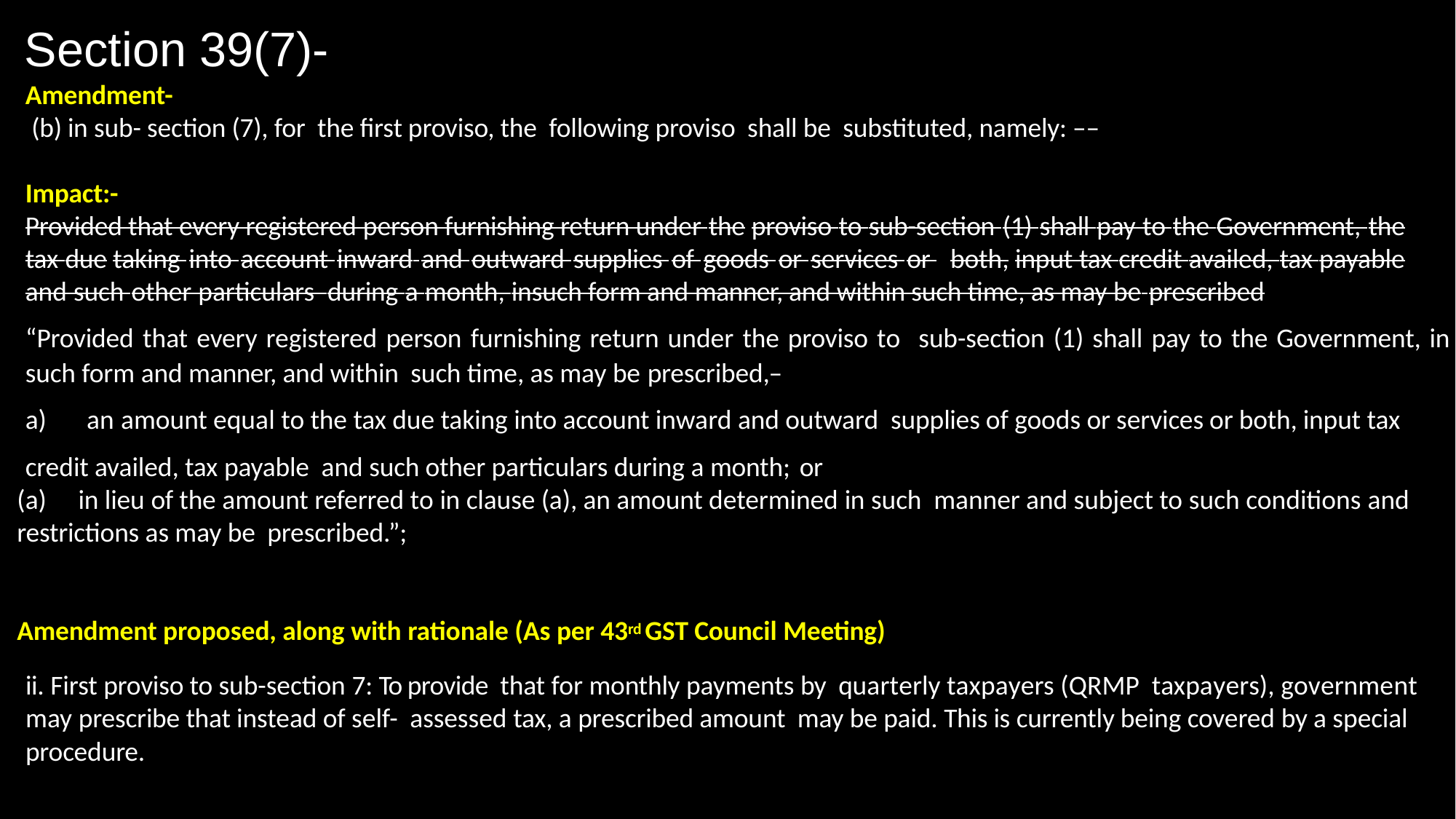

# Section 39(7)-
Amendment-
 (b) in sub- section (7), for  the first proviso, the  following proviso  shall be  substituted, namely: ––

Impact:-
Provided that every registered person furnishing return under the proviso to sub-section (1) shall pay to the Government, the tax due taking into account inward and outward supplies of goods or services or   both, input tax credit availed, tax payable and such other particulars  during a month, insuch form and manner, and within such time, as may be prescribed
“Provided that every registered person furnishing return under the proviso to  sub-section (1) shall pay to the Government, in such form and manner, and within  such time, as may be prescribed,–
an amount equal to the tax due taking into account inward and outward  supplies of goods or services or both, input tax
credit availed, tax payable  and such other particulars during a month; or
in lieu of the amount referred to in clause (a), an amount determined in such  manner and subject to such conditions and
restrictions as may be  prescribed.”;

Amendment proposed, along with rationale (As per 43rd GST Council Meeting)

ii. First proviso to sub-section 7: To provide  that for monthly payments by  quarterly taxpayers (QRMP  taxpayers), government
may prescribe that instead of self-  assessed tax, a prescribed amount  may be paid. This is currently being covered by a special
procedure.